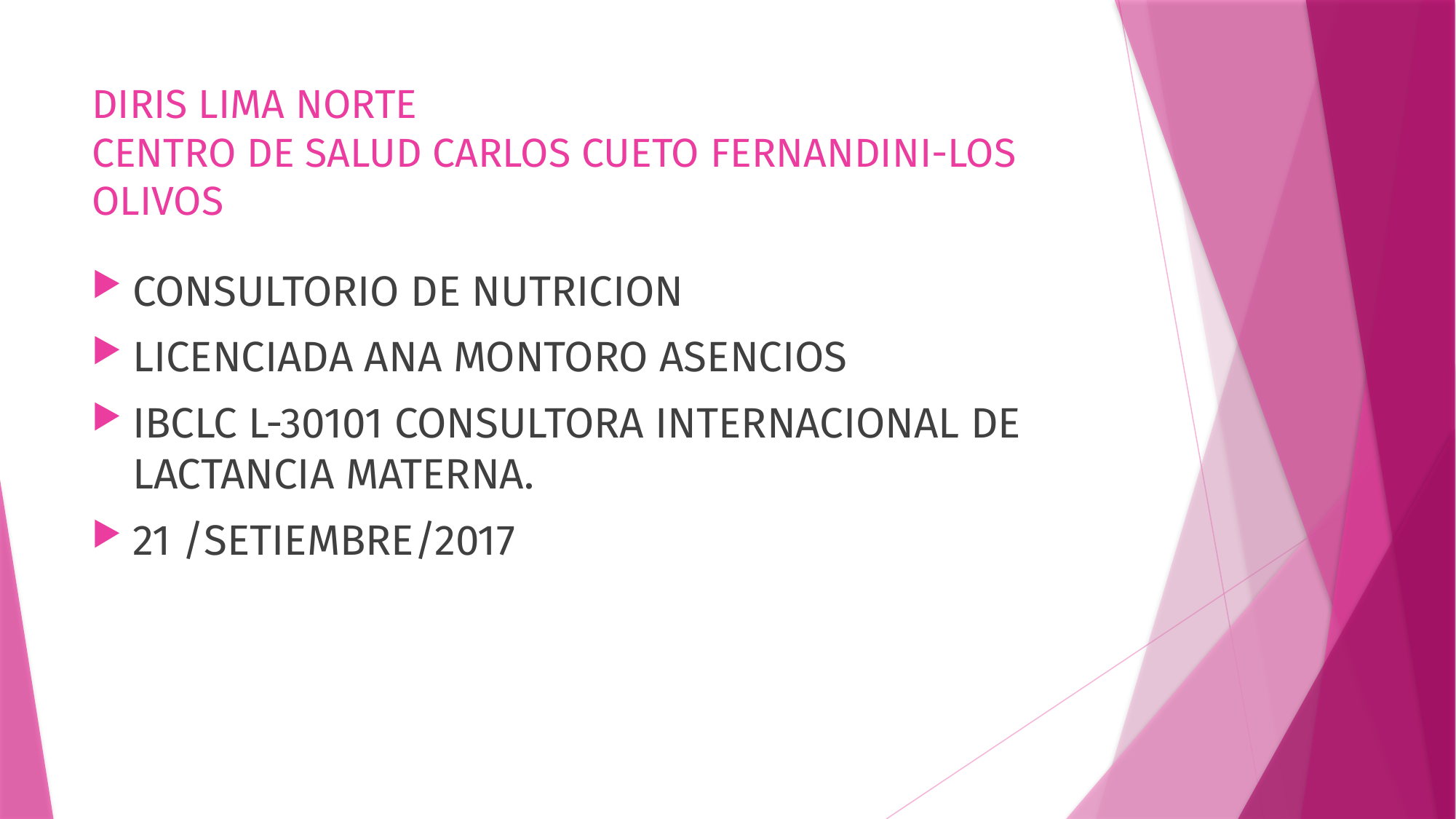

# DIRIS LIMA NORTE CENTRO DE SALUD CARLOS CUETO FERNANDINI-LOS OLIVOS
CONSULTORIO DE NUTRICION
LICENCIADA ANA MONTORO ASENCIOS
IBCLC L-30101 CONSULTORA INTERNACIONAL DE LACTANCIA MATERNA.
21 /SETIEMBRE/2017